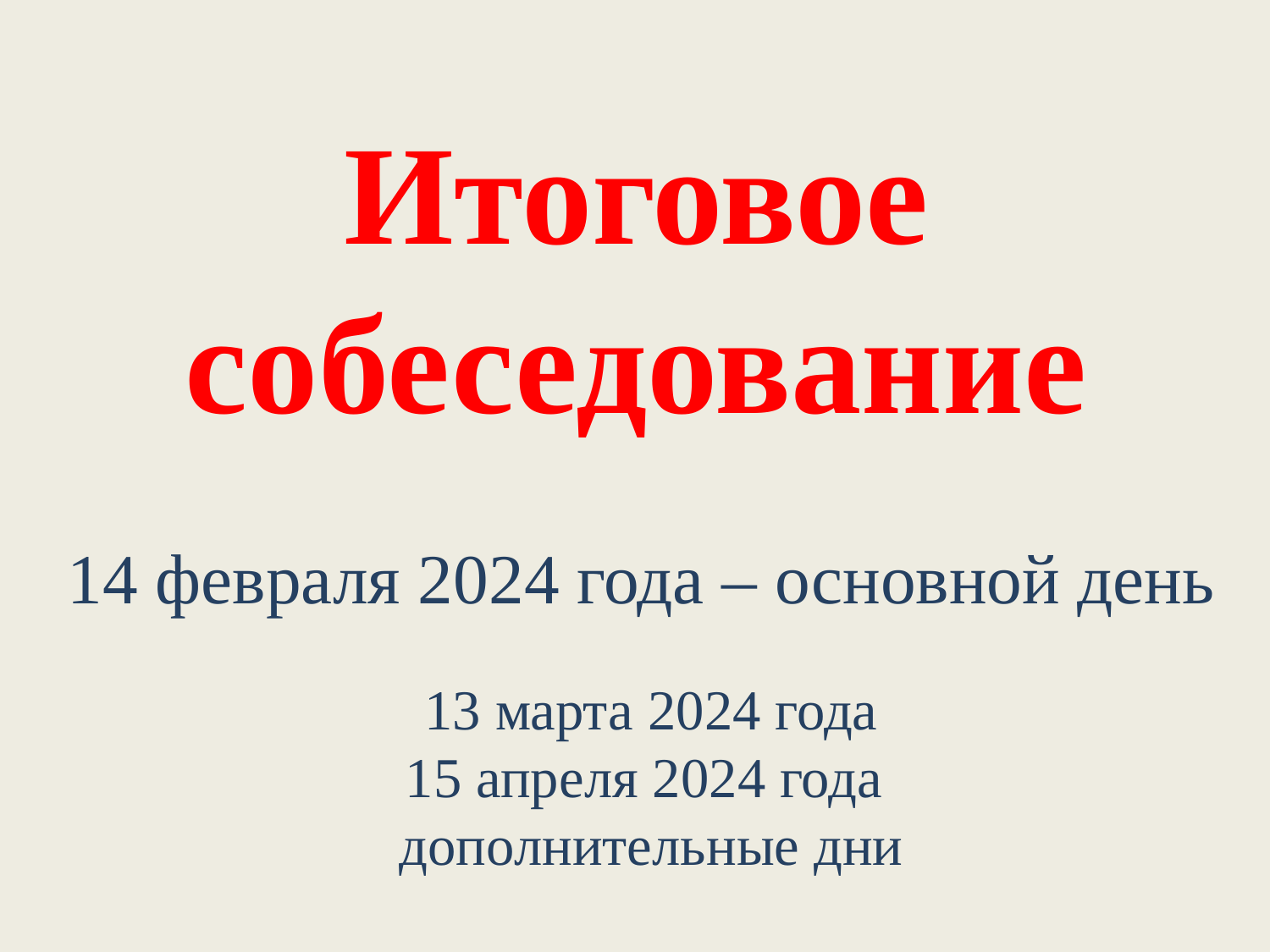

# Итоговое собеседование
14 февраля 2024 года – основной день
13 марта 2024 года
15 апреля 2024 года
дополнительные дни